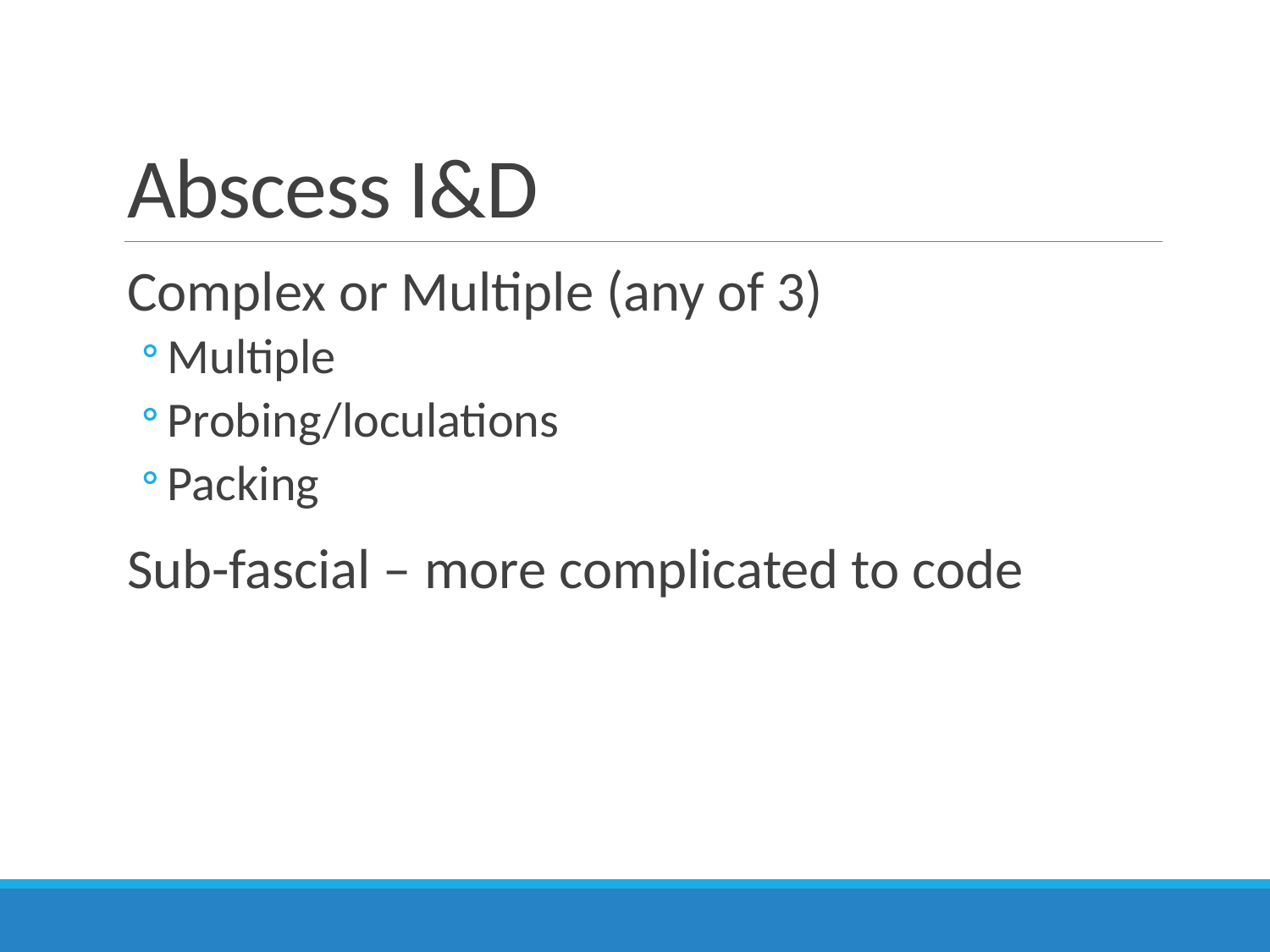

# Abscess I&D
Complex or Multiple (any of 3)
Multiple
Probing/loculations
Packing
Sub-fascial – more complicated to code